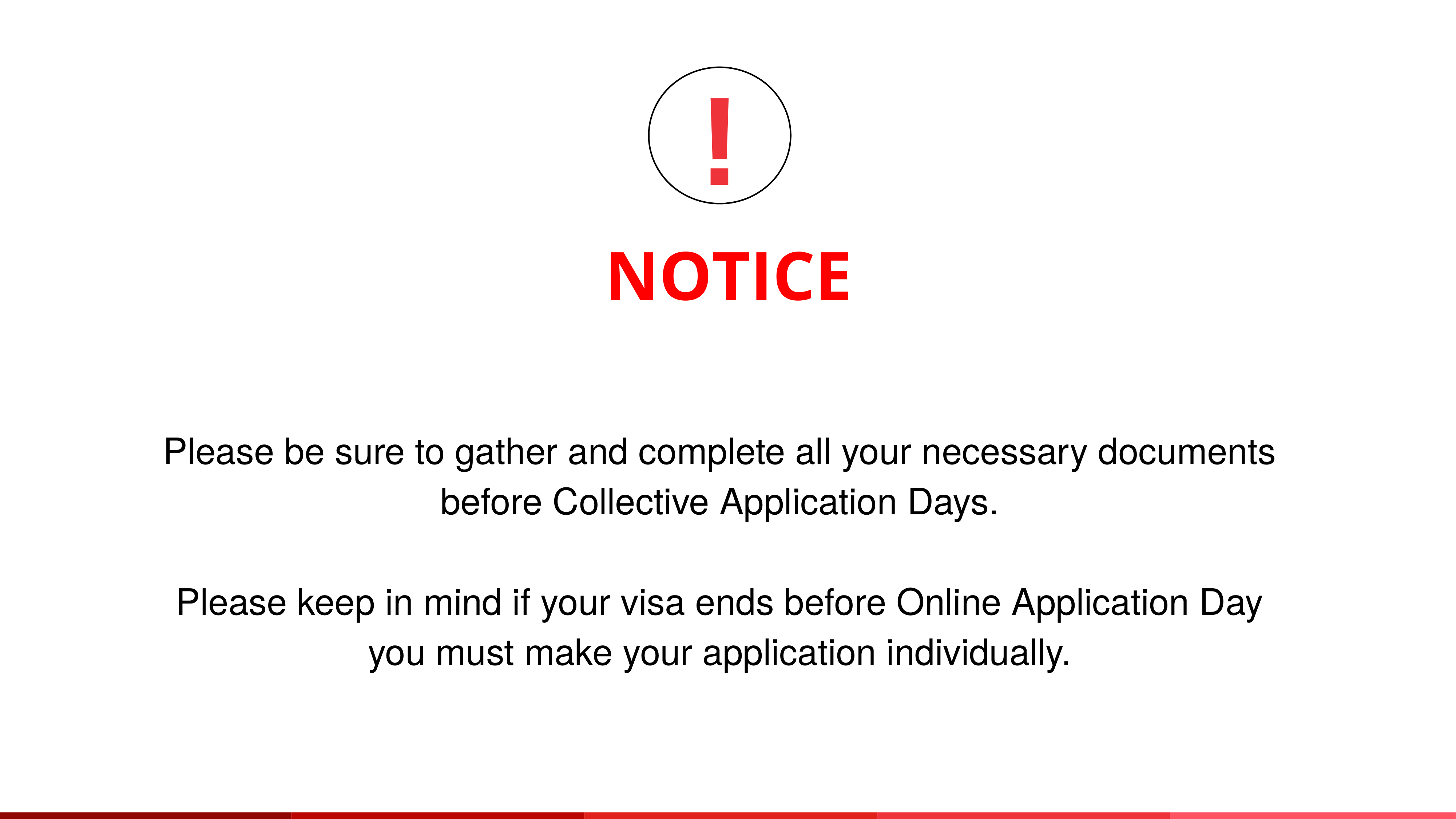

!

NOTICE
NOTICE

Please be sure to gather and complete all your necessary documents
before Collective Application Days.

Please keep in mind if your visa ends before Online Application Day
you must make your application individually.